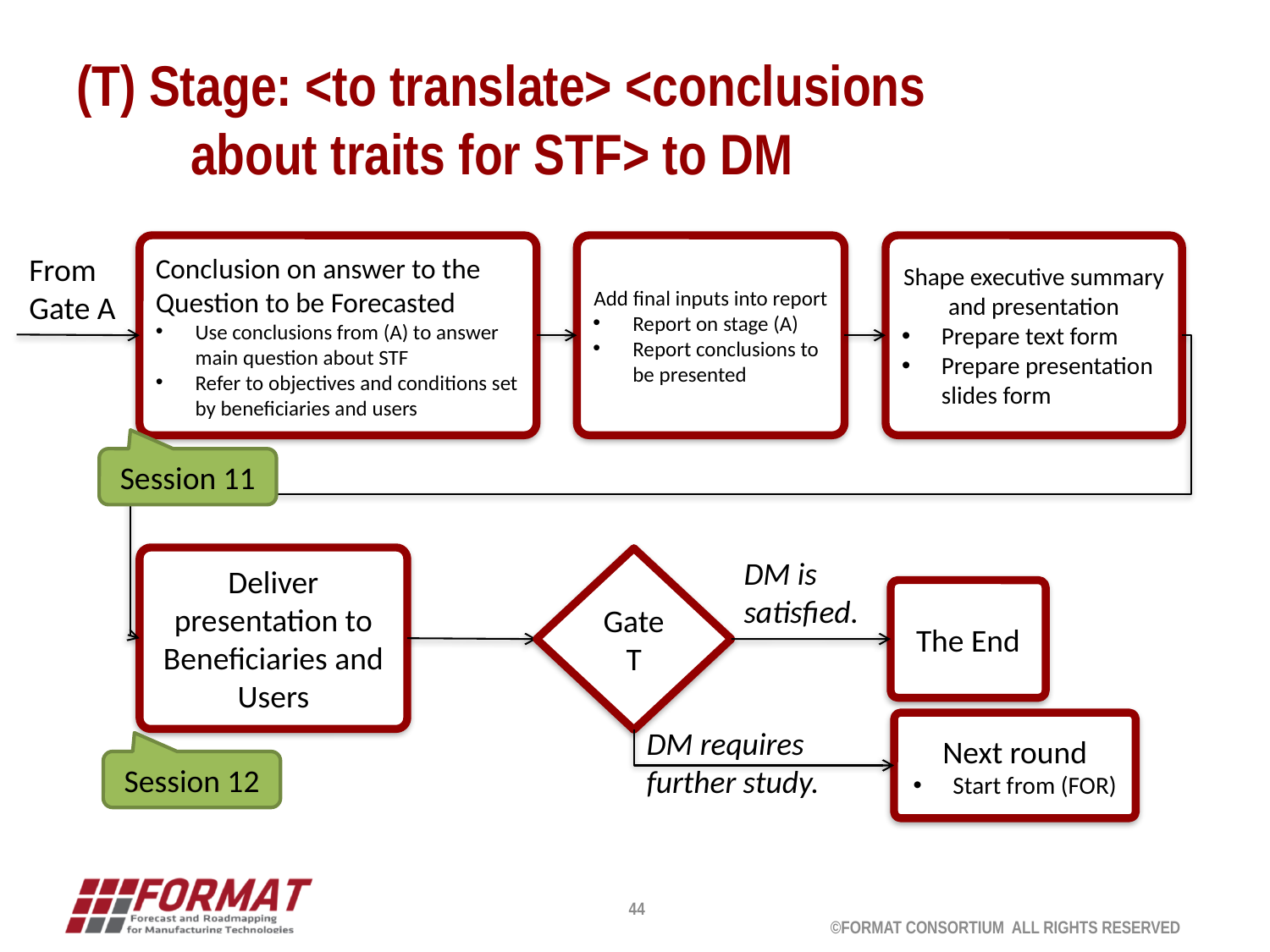

# (T) Stage: <to translate> <conclusions 	about traits for STF> to DM
Conclusion on answer to the Question to be Forecasted
Use conclusions from (A) to answer main question about STF
Refer to objectives and conditions set by beneficiaries and users
Add final inputs into report
Report on stage (A)
Report conclusions to be presented
Shape executive summary and presentation
Prepare text form
Prepare presentation slides form
From Gate A
Session 11
Deliver presentation to Beneficiaries and Users
Gate T
The End
DM requires
further study.
Session 12
DM is satisfied.
Next round
Start from (FOR)
44
©FORMAT CONSORTIUM  ALL RIGHTS RESERVED